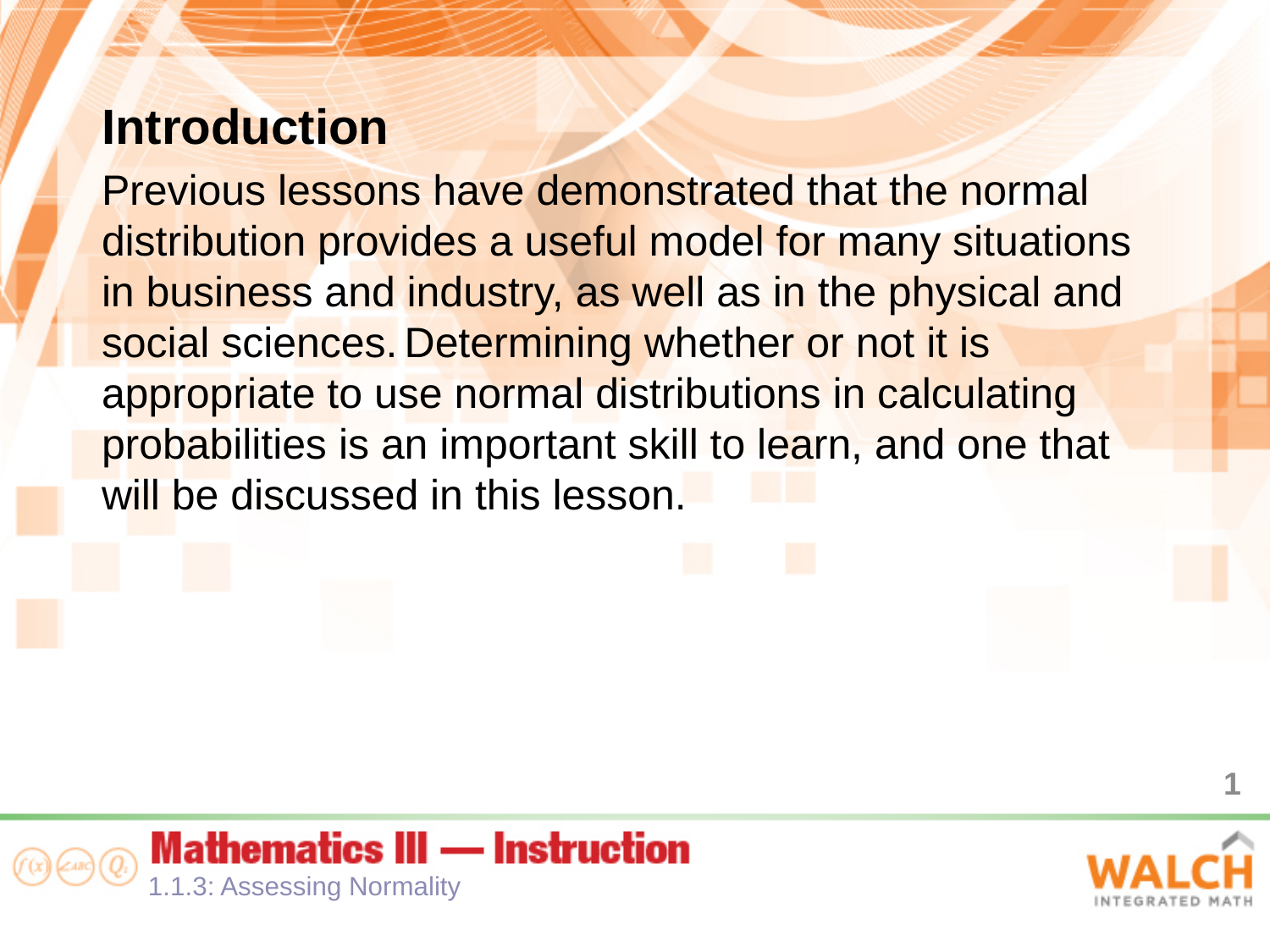

Introduction
Previous lessons have demonstrated that the normal distribution provides a useful model for many situations in business and industry, as well as in the physical and social sciences. Determining whether or not it is appropriate to use normal distributions in calculating probabilities is an important skill to learn, and one that will be discussed in this lesson.

1
1.1.3: Assessing Normality